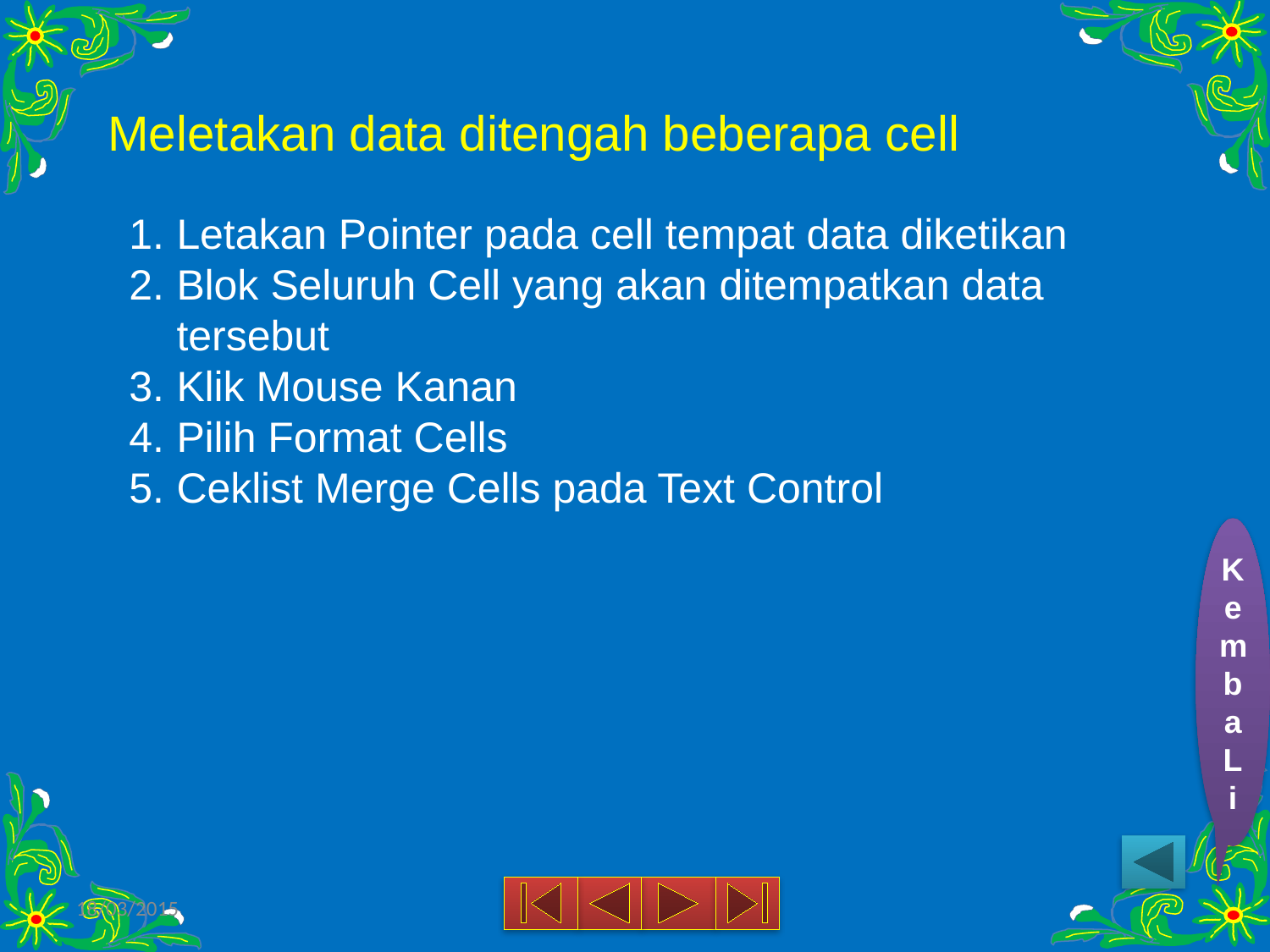

Meletakan data ditengah beberapa cell
Letakan Pointer pada cell tempat data diketikan
Blok Seluruh Cell yang akan ditempatkan data tersebut
Klik Mouse Kanan
Pilih Format Cells
Ceklist Merge Cells pada Text Control
Kemba
L
i

18/03/2015